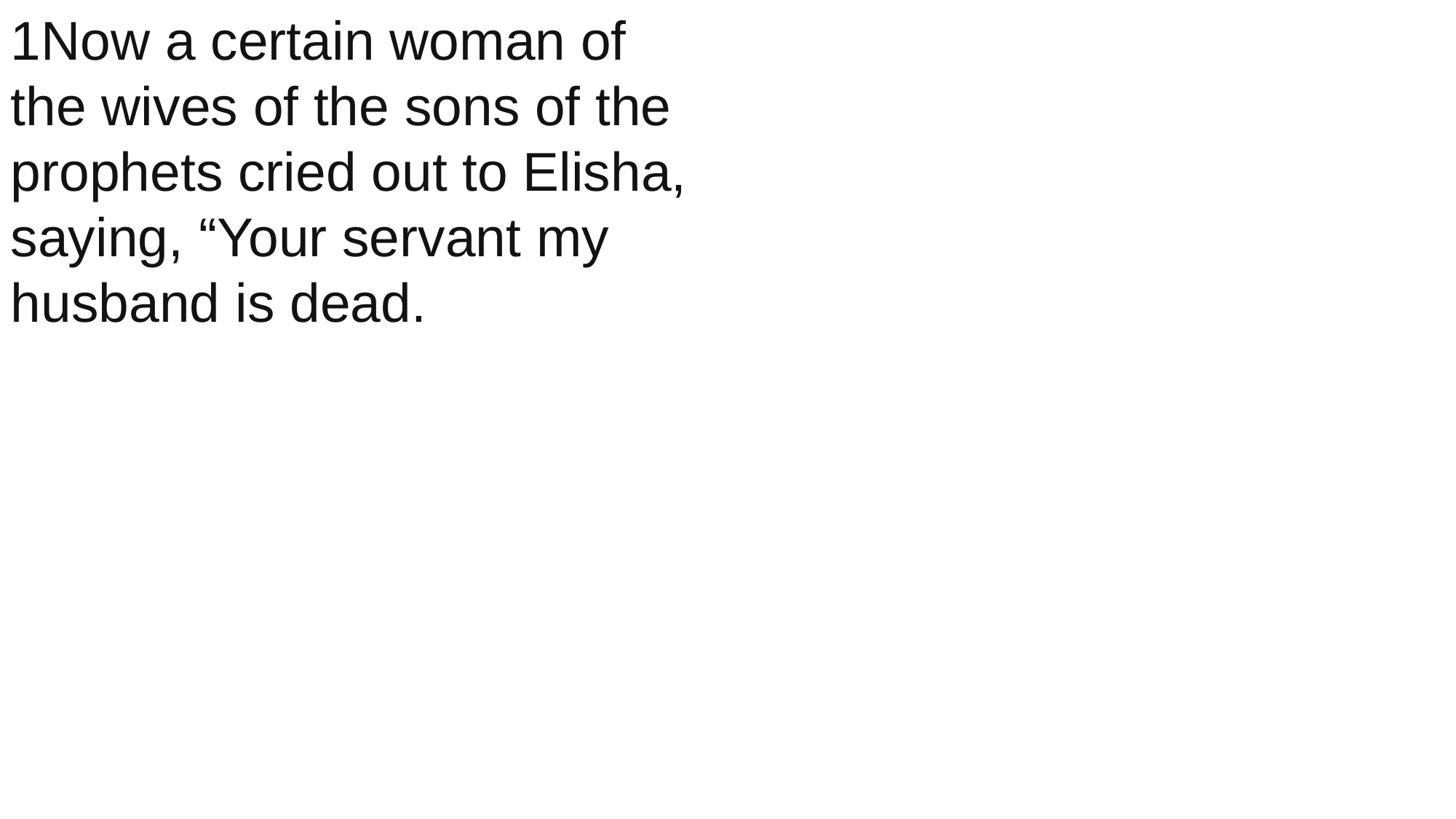

1Now a certain woman of the wives of the sons of the prophets cried out to Elisha, saying, “Your servant my husband is dead.